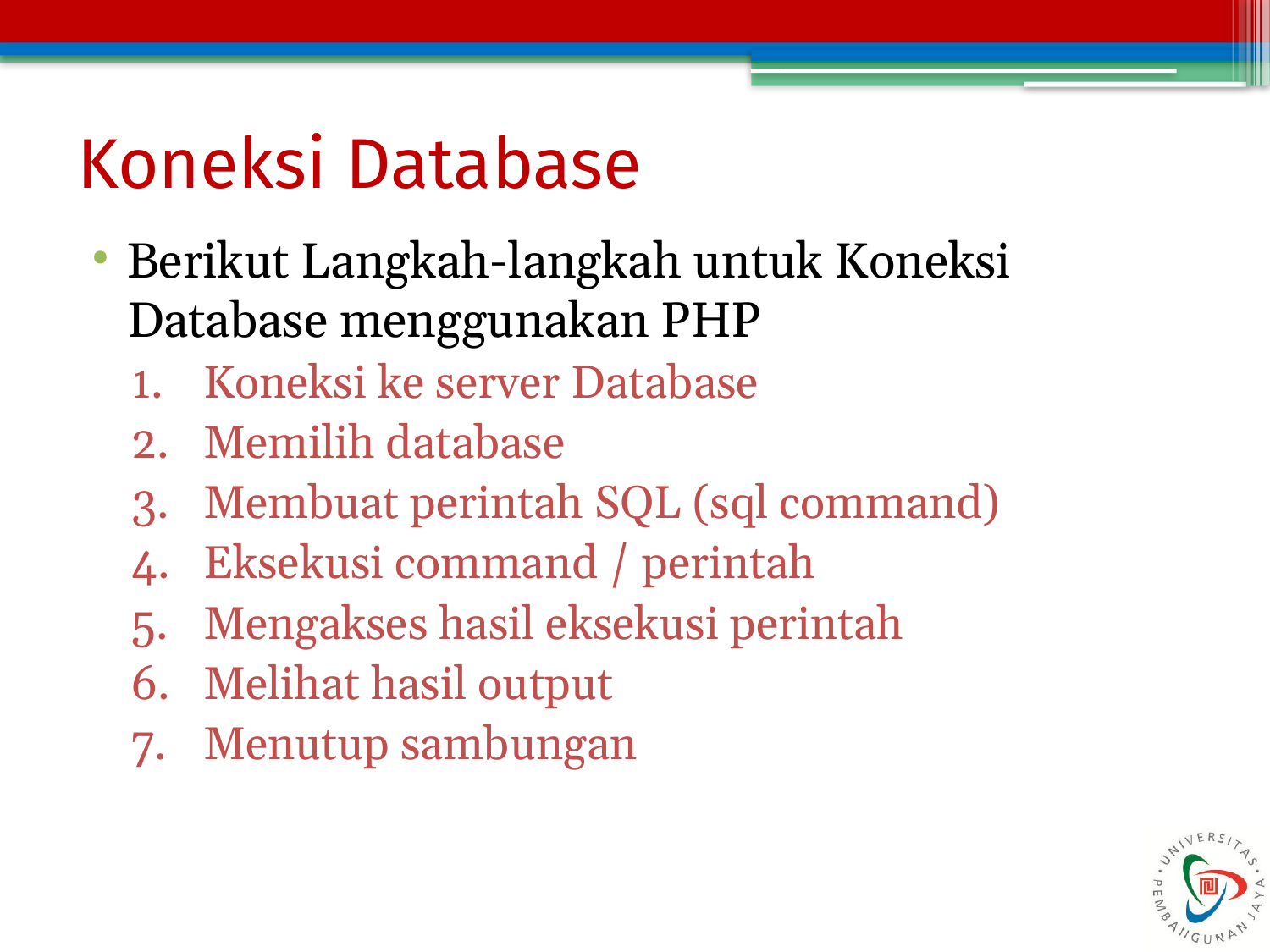

# Koneksi Database
Berikut Langkah-langkah untuk Koneksi Database menggunakan PHP
Koneksi ke server Database
Memilih database
Membuat perintah SQL (sql command)
Eksekusi command / perintah
Mengakses hasil eksekusi perintah
Melihat hasil output
Menutup sambungan